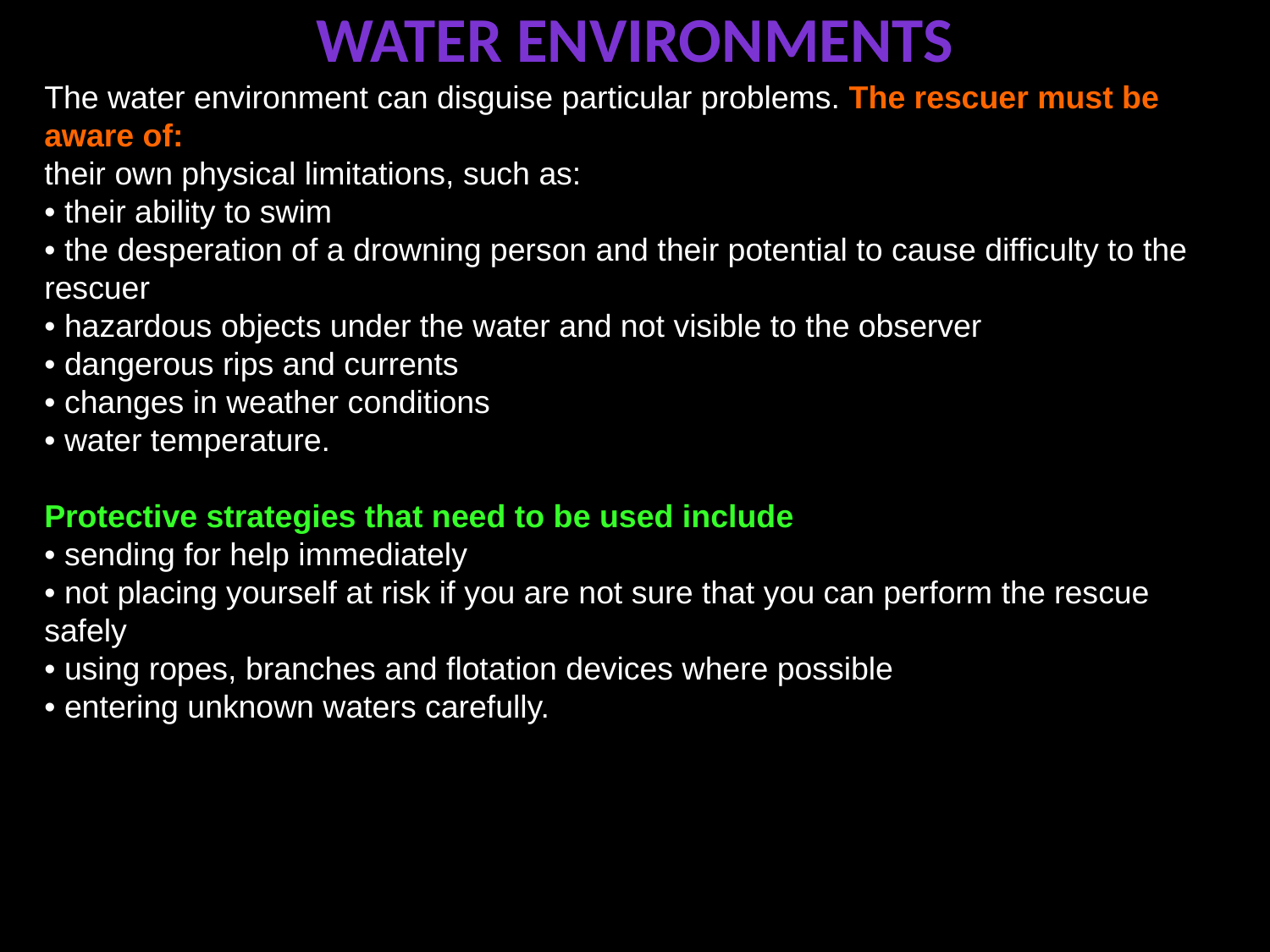

# WATER ENVIRONMENTS
The water environment can disguise particular problems. The rescuer must be aware of:
their own physical limitations, such as:
• their ability to swim
• the desperation of a drowning person and their potential to cause difficulty to the rescuer
• hazardous objects under the water and not visible to the observer
• dangerous rips and currents
• changes in weather conditions
• water temperature.

Protective strategies that need to be used include
• sending for help immediately
• not placing yourself at risk if you are not sure that you can perform the rescue safely
• using ropes, branches and flotation devices where possible
• entering unknown waters carefully.